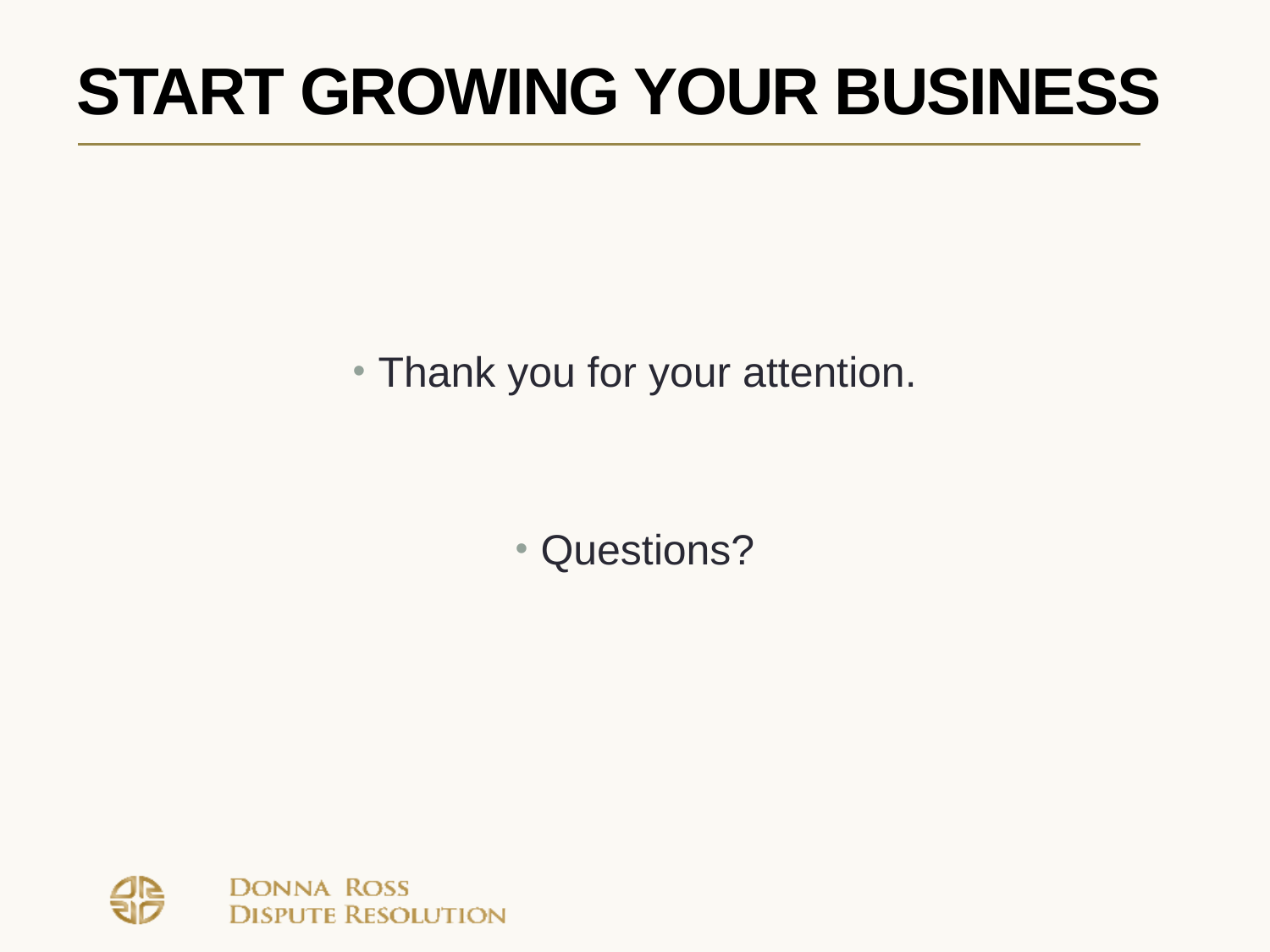

# Start Growing Your Business

Thank you for your attention.

Questions?